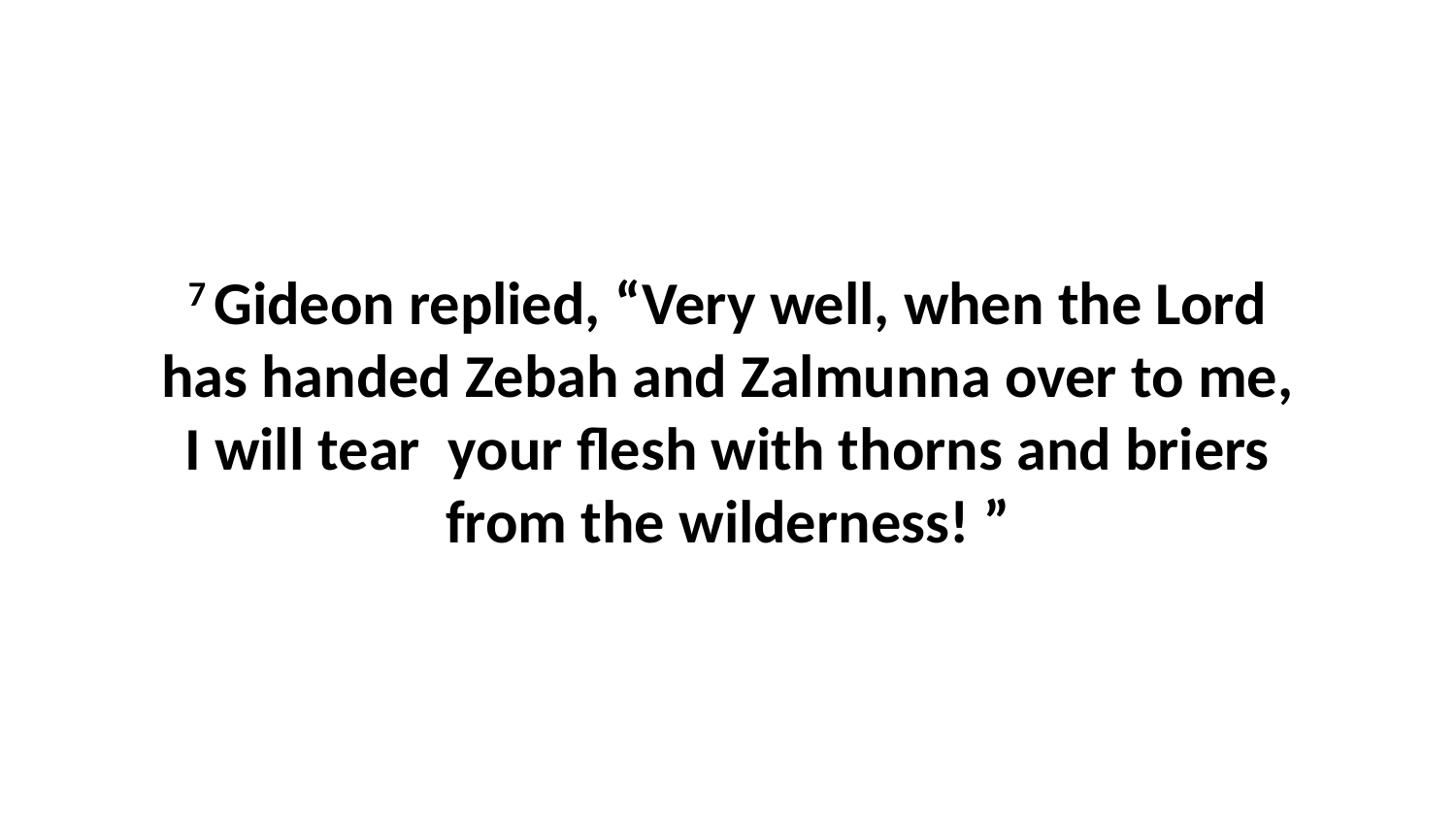

7 Gideon replied, “Very well, when the Lord has handed Zebah and Zalmunna over to me, I will tear  your flesh with thorns and briers from the wilderness! ”